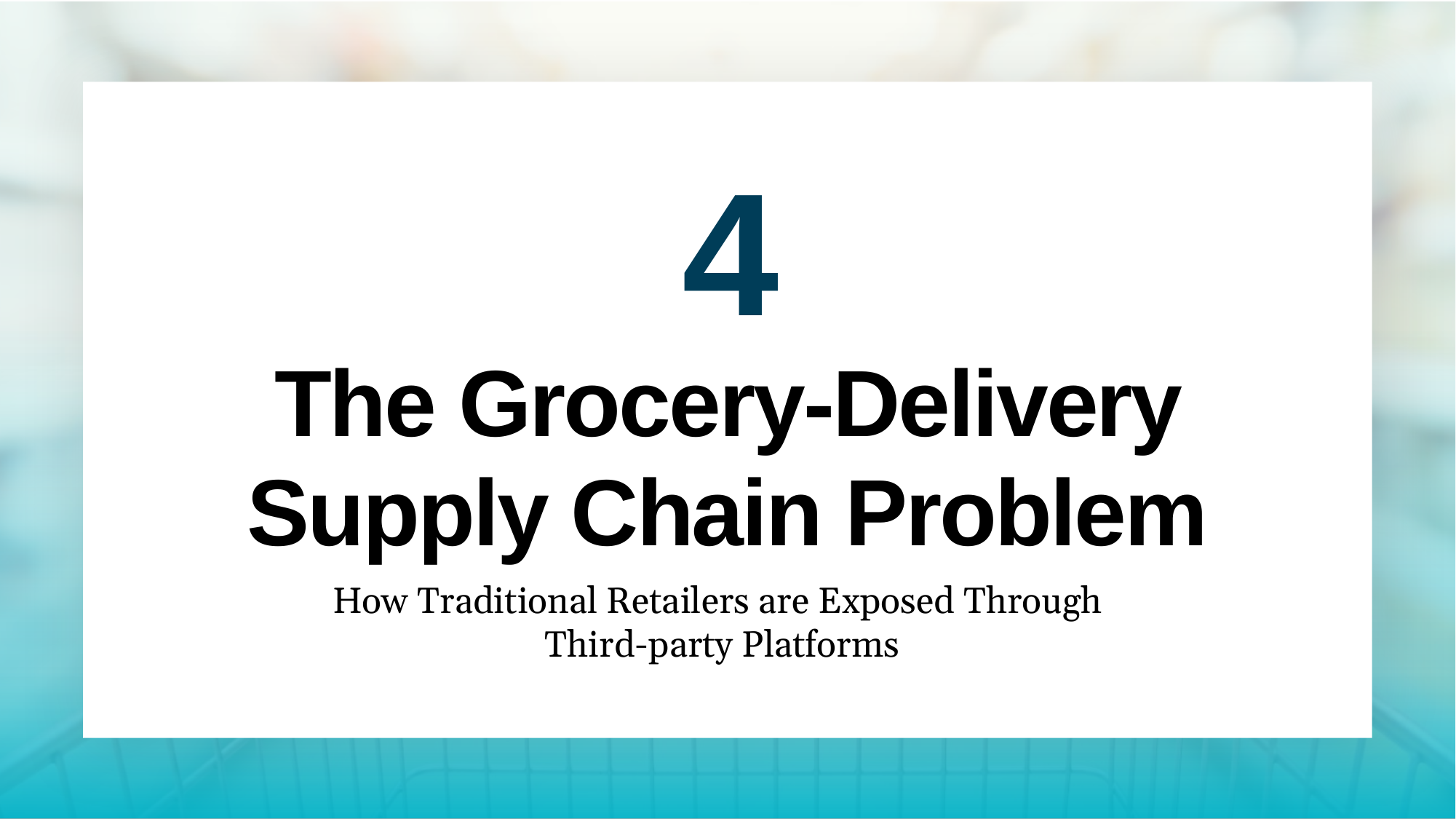

4
# The Grocery-Delivery Supply Chain Problem
How Traditional Retailers are Exposed Through
Third-party Platforms